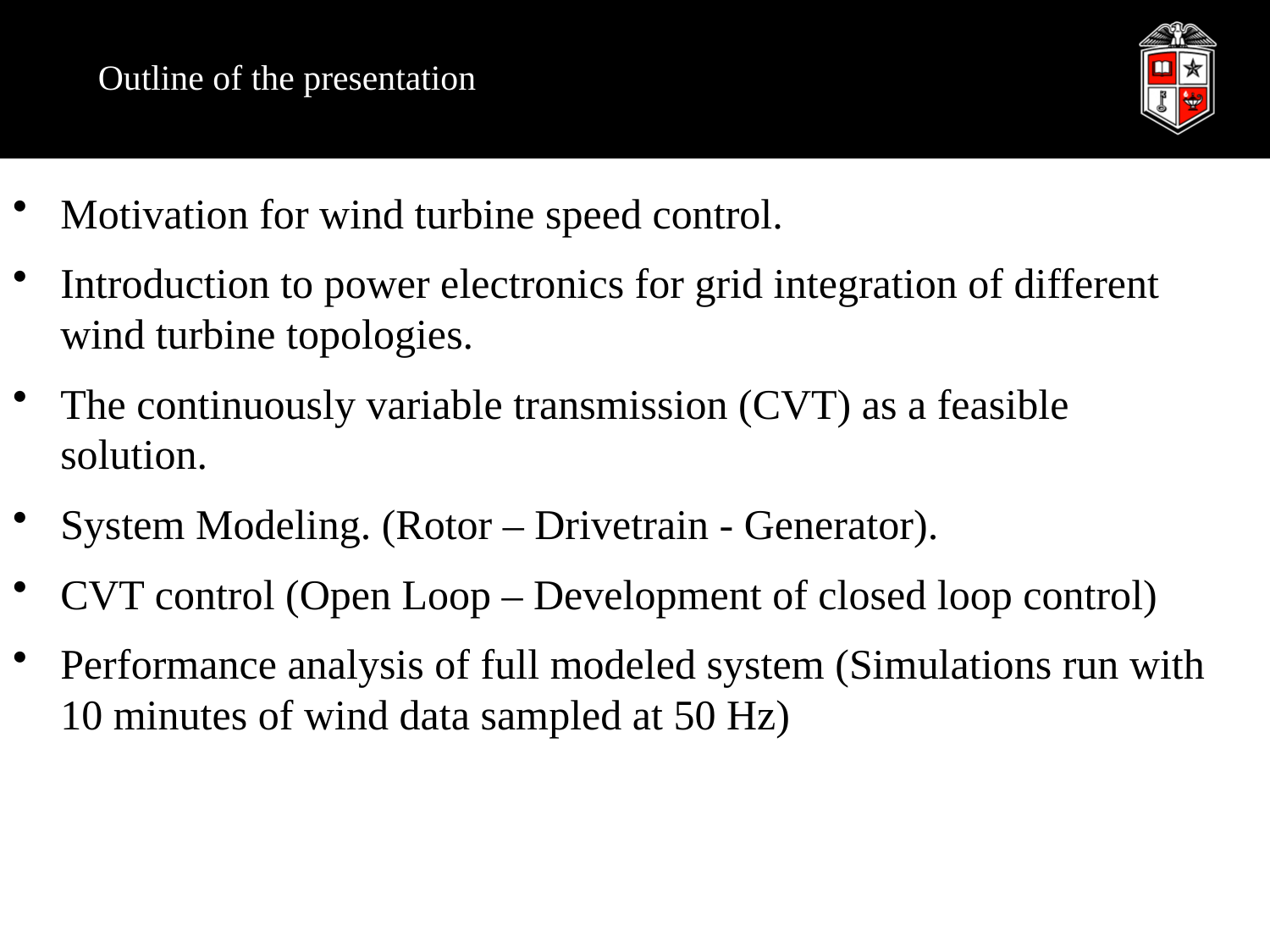

# Outline of the presentation
Motivation for wind turbine speed control.
Introduction to power electronics for grid integration of different wind turbine topologies.
The continuously variable transmission (CVT) as a feasible solution.
System Modeling. (Rotor – Drivetrain - Generator).
CVT control (Open Loop – Development of closed loop control)
Performance analysis of full modeled system (Simulations run with 10 minutes of wind data sampled at 50 Hz)